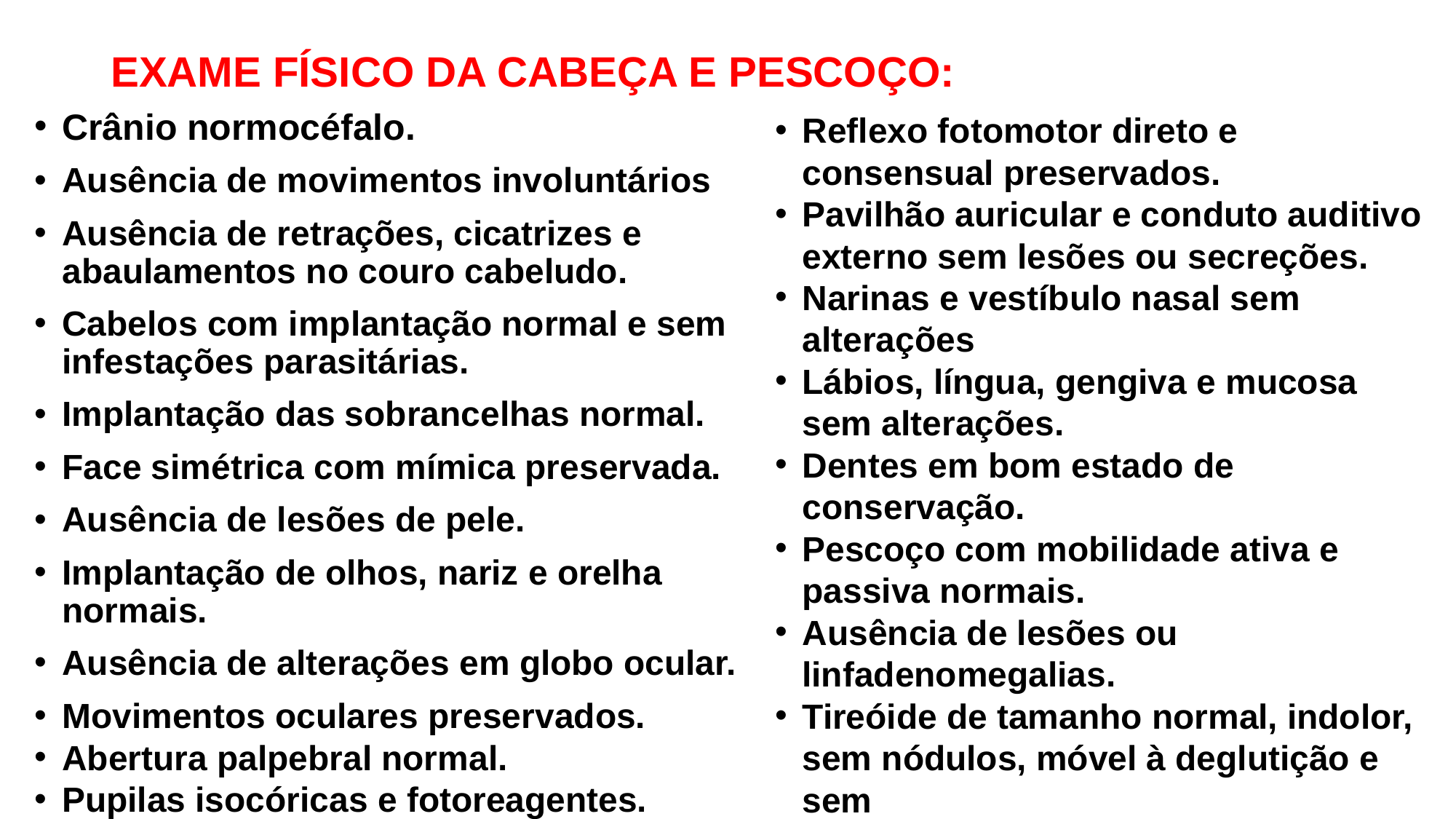

# EXAME FÍSICO DA CABEÇA E PESCOÇO:
Crânio normocéfalo.
Ausência de movimentos involuntários
Ausência de retrações, cicatrizes e abaulamentos no couro cabeludo.
Cabelos com implantação normal e sem infestações parasitárias.
Implantação das sobrancelhas normal.
Face simétrica com mímica preservada.
Ausência de lesões de pele.
Implantação de olhos, nariz e orelha normais.
Ausência de alterações em globo ocular.
Movimentos oculares preservados.
Abertura palpebral normal.
Pupilas isocóricas e fotoreagentes.

Reflexo fotomotor direto e consensual preservados.
Pavilhão auricular e conduto auditivo externo sem lesões ou secreções.
Narinas e vestíbulo nasal sem alterações
Lábios, língua, gengiva e mucosa sem alterações.
Dentes em bom estado de conservação.
Pescoço com mobilidade ativa e passiva normais.
Ausência de lesões ou linfadenomegalias.
Tireóide de tamanho normal, indolor, sem nódulos, móvel à deglutição e sem
sopros.
Mobilidade da traqueia normal.
Ausência de sopros carotídeos ou TJP.